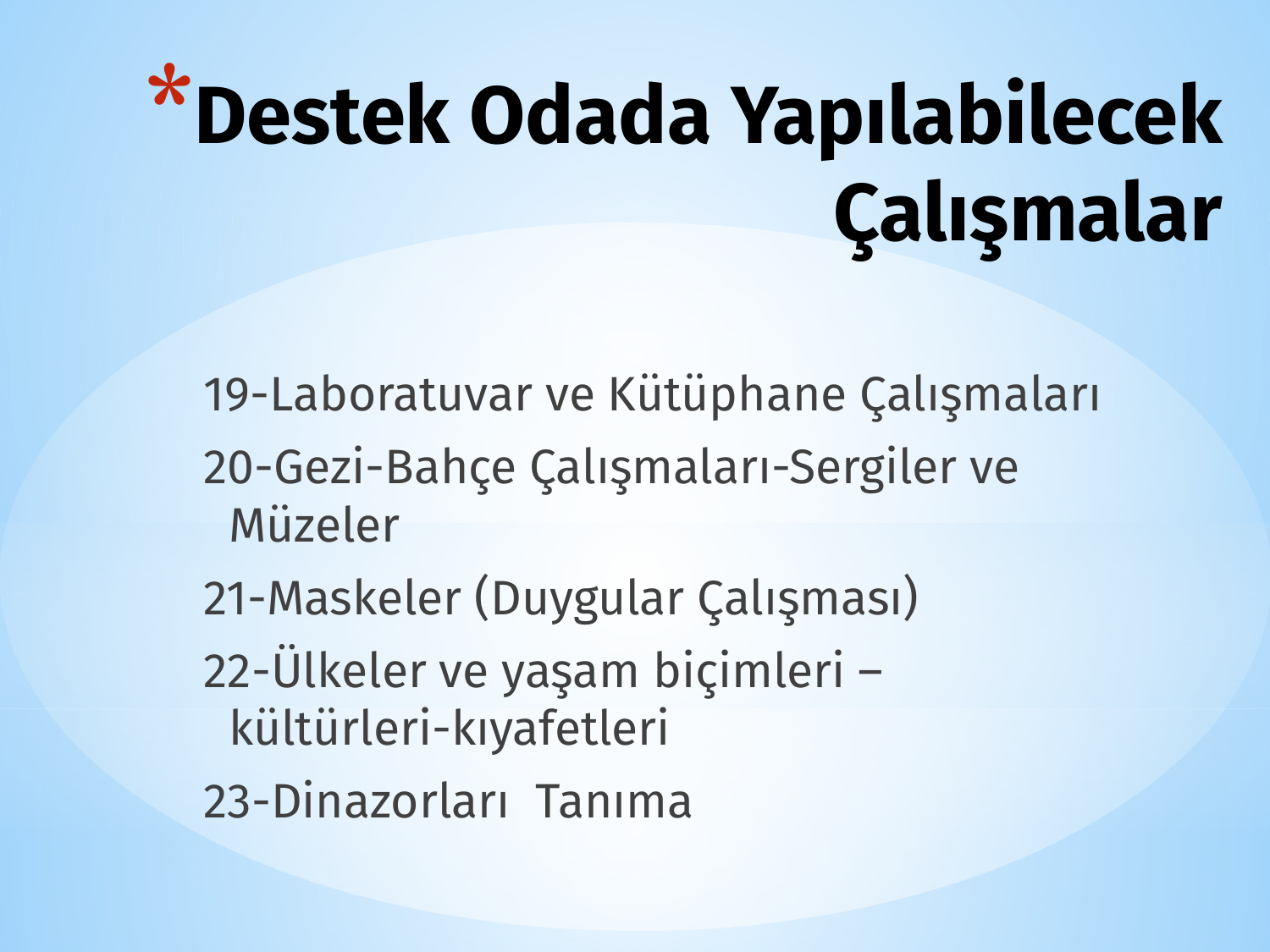

# Destek Odada Yapılabilecek Çalışmalar

19-Laboratuvar ve Kütüphane Çalışmaları
20-Gezi-Bahçe Çalışmaları-Sergiler ve Müzeler
21-Maskeler (Duygular Çalışması)
22-Ülkeler ve yaşam biçimleri –kültürleri-kıyafetleri
23-Dinazorları  Tanıma